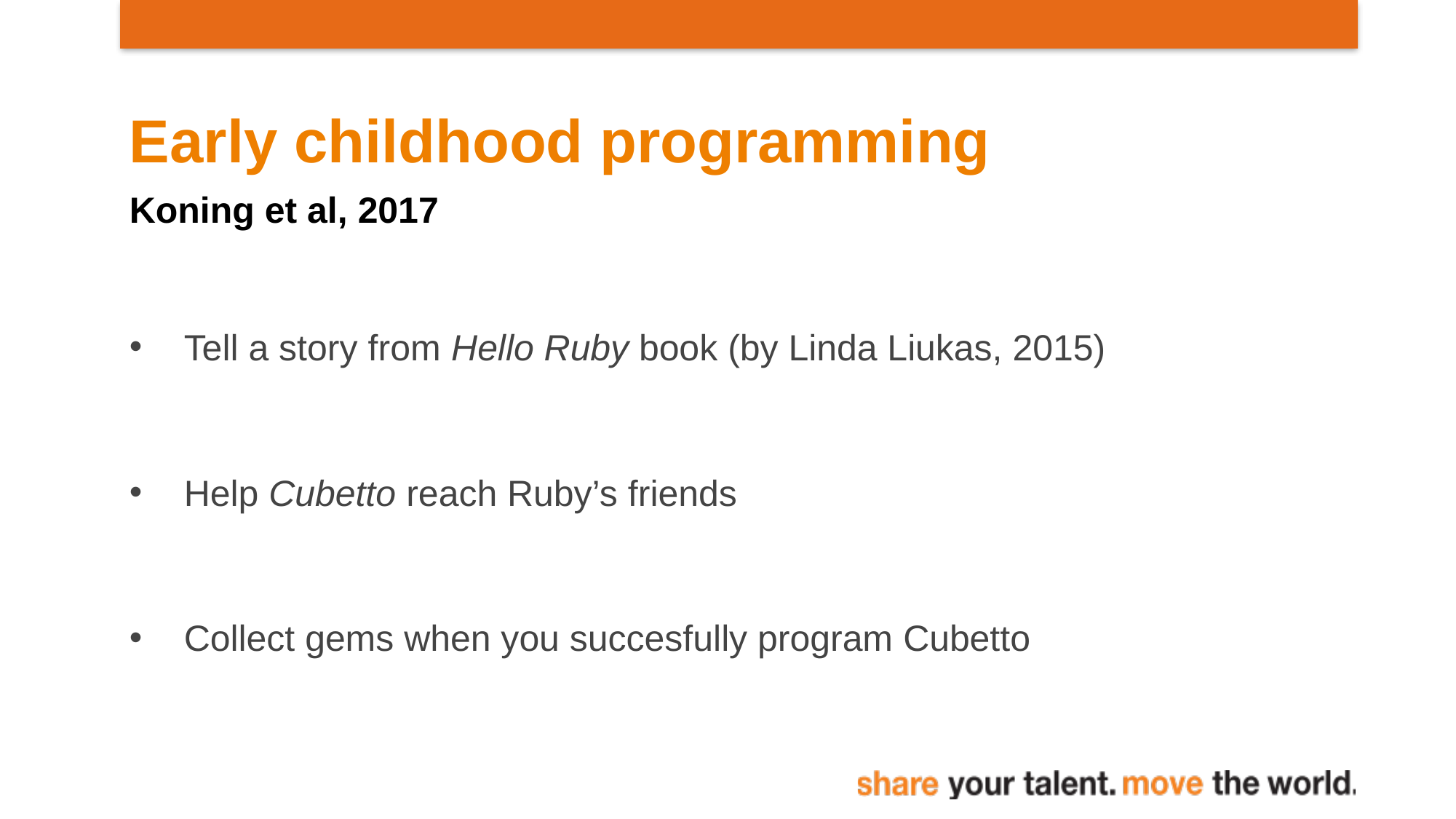

# Early childhood programming
Koning et al, 2017

Tell a story from Hello Ruby book (by Linda Liukas, 2015)

Help Cubetto reach Ruby’s friends

Collect gems when you succesfully program Cubetto